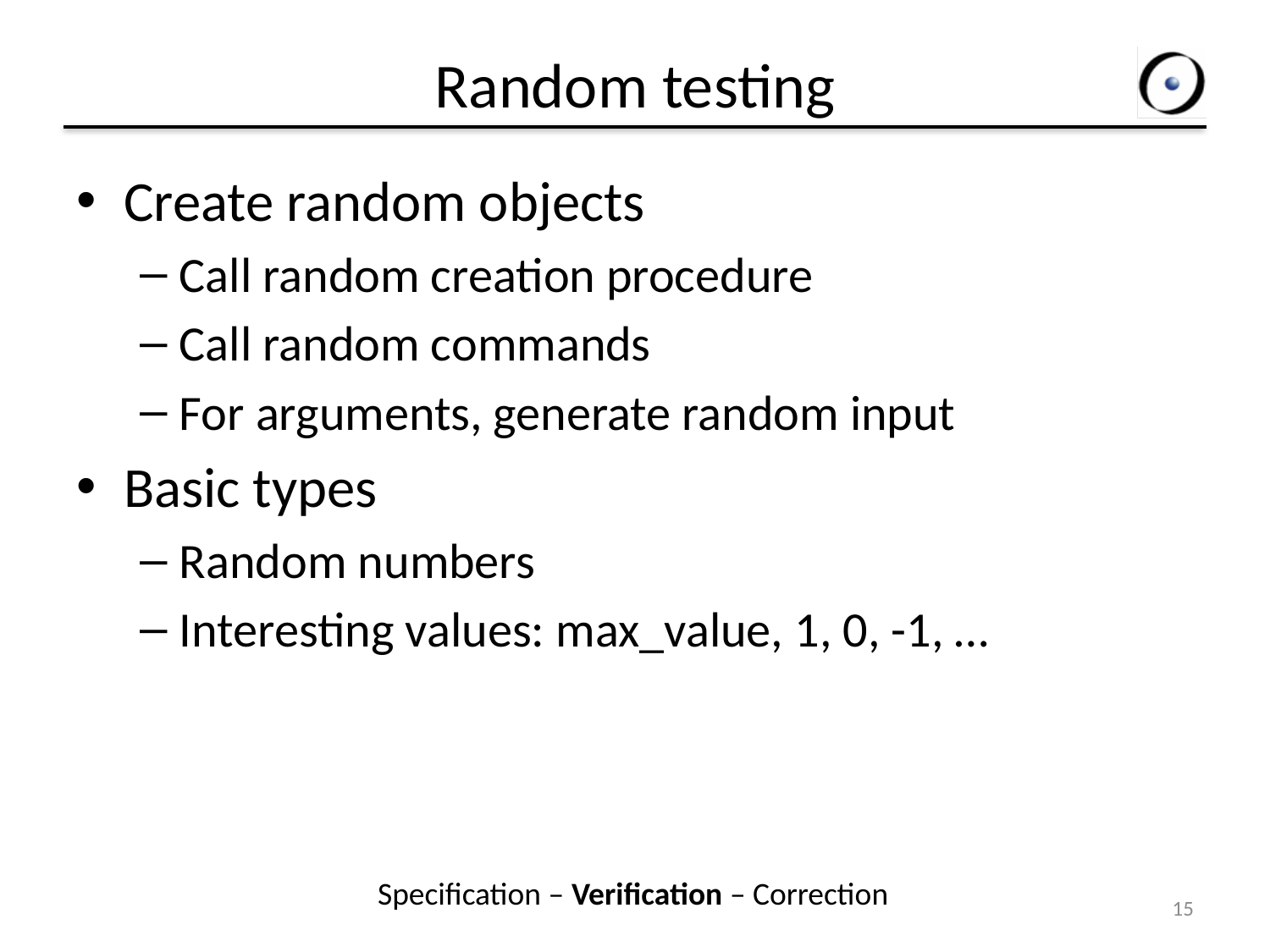

# Random testing
Create random objects
Call random creation procedure
Call random commands
For arguments, generate random input
Basic types
Random numbers
Interesting values: max_value, 1, 0, -1, …
Specification – Verification – Correction
15